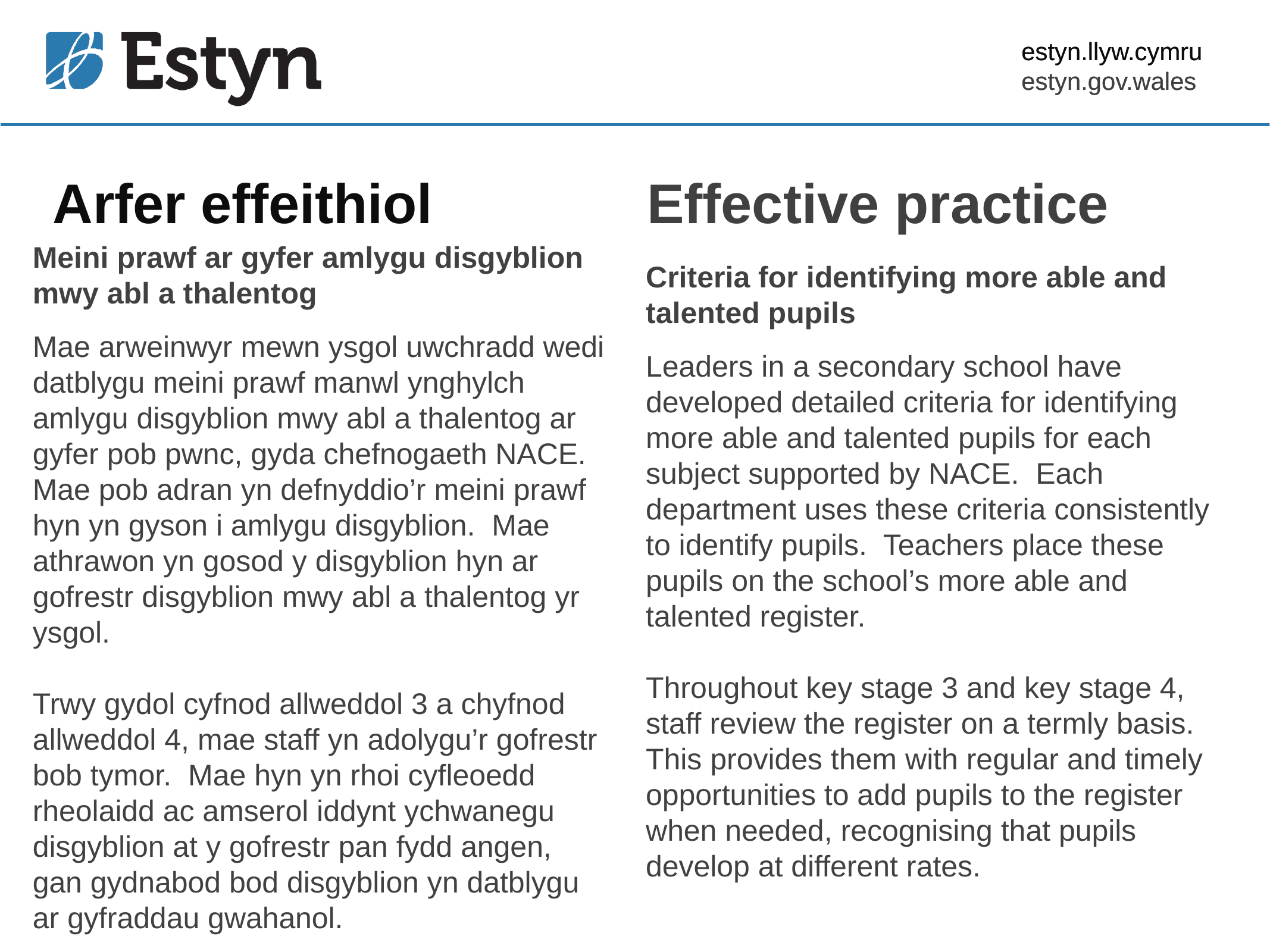

estyn.llyw.cymru
estyn.gov.wales
# Arfer effeithiol
Effective practice
Meini prawf ar gyfer amlygu disgyblion mwy abl a thalentog

Mae arweinwyr mewn ysgol uwchradd wedi datblygu meini prawf manwl ynghylch amlygu disgyblion mwy abl a thalentog ar gyfer pob pwnc, gyda chefnogaeth NACE.  Mae pob adran yn defnyddio’r meini prawf hyn yn gyson i amlygu disgyblion.  Mae athrawon yn gosod y disgyblion hyn ar gofrestr disgyblion mwy abl a thalentog yr ysgol.

Trwy gydol cyfnod allweddol 3 a chyfnod allweddol 4, mae staff yn adolygu’r gofrestr bob tymor.  Mae hyn yn rhoi cyfleoedd rheolaidd ac amserol iddynt ychwanegu disgyblion at y gofrestr pan fydd angen, gan gydnabod bod disgyblion yn datblygu ar gyfraddau gwahanol.

Criteria for identifying more able and talented pupils

Leaders in a secondary school have developed detailed criteria for identifying more able and talented pupils for each subject supported by NACE.  Each department uses these criteria consistently to identify pupils.  Teachers place these pupils on the school’s more able and talented register.

Throughout key stage 3 and key stage 4, staff review the register on a termly basis.  This provides them with regular and timely opportunities to add pupils to the register when needed, recognising that pupils develop at different rates.